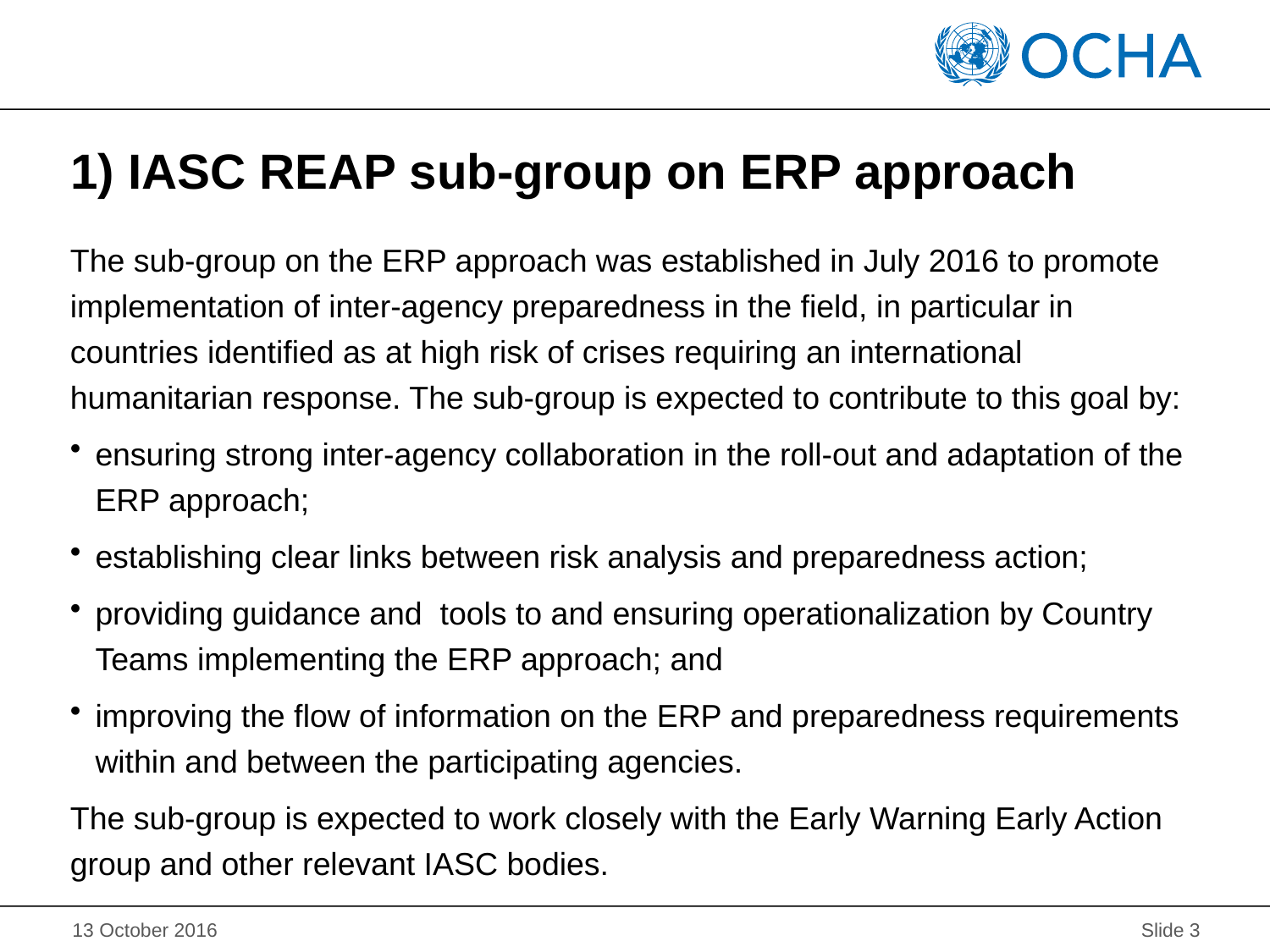

# 1) IASC REAP sub-group on ERP approach
The sub-group on the ERP approach was established in July 2016 to promote implementation of inter-agency preparedness in the field, in particular in countries identified as at high risk of crises requiring an international humanitarian response. The sub-group is expected to contribute to this goal by:
ensuring strong inter-agency collaboration in the roll-out and adaptation of the ERP approach;
establishing clear links between risk analysis and preparedness action;
providing guidance and  tools to and ensuring operationalization by Country Teams implementing the ERP approach; and
improving the flow of information on the ERP and preparedness requirements within and between the participating agencies.
The sub-group is expected to work closely with the Early Warning Early Action group and other relevant IASC bodies.
 Slide 3
13 October 2016